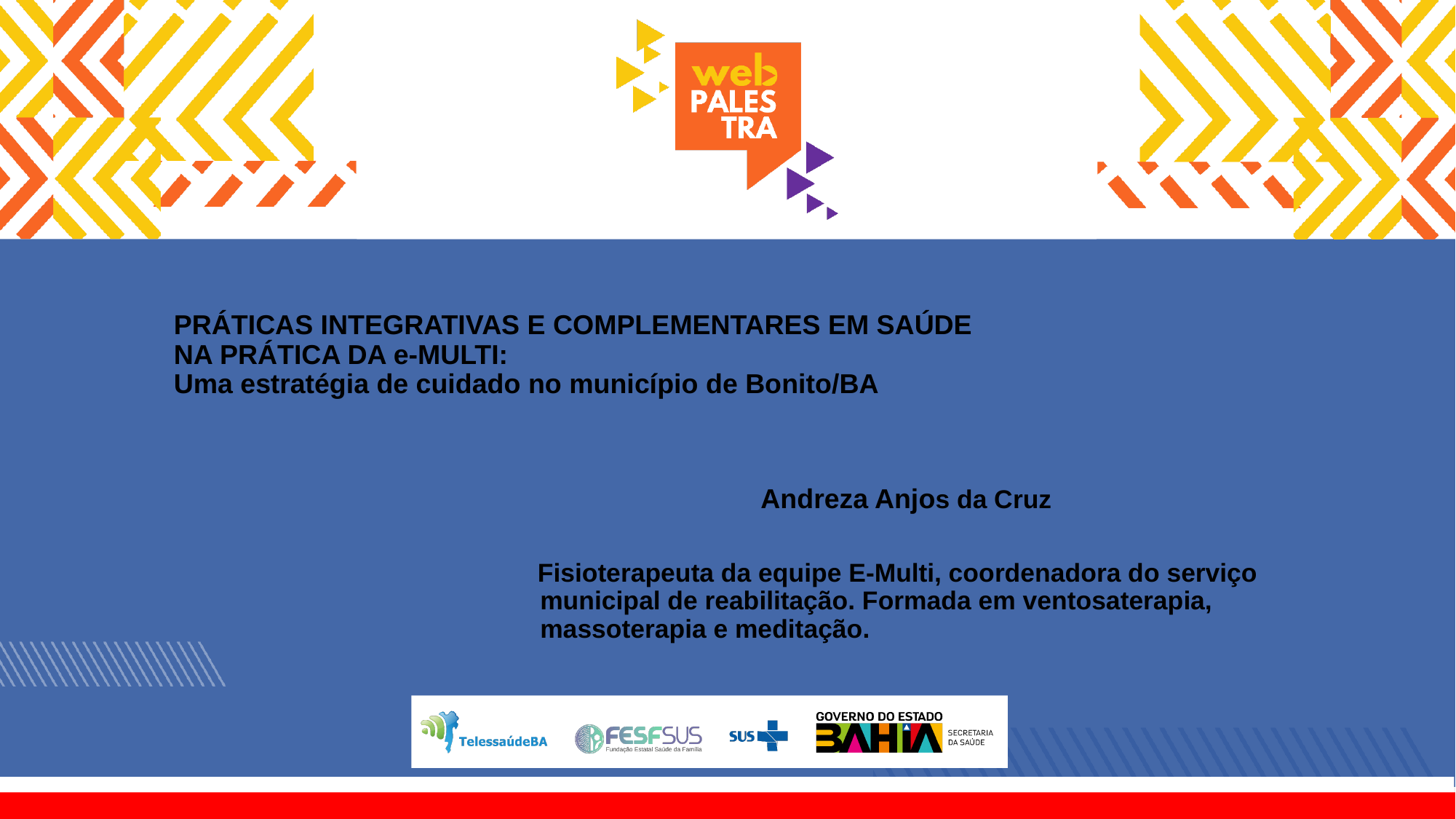

PRÁTICAS INTEGRATIVAS E COMPLEMENTARES EM SAÚDE
NA PRÁTICA DA e-MULTI:
Uma estratégia de cuidado no município de Bonito/BA
Andreza Anjos da Cruz
  Fisioterapeuta da equipe E-Multi, coordenadora do serviço municipal de reabilitação. Formada em ventosaterapia, massoterapia e meditação.